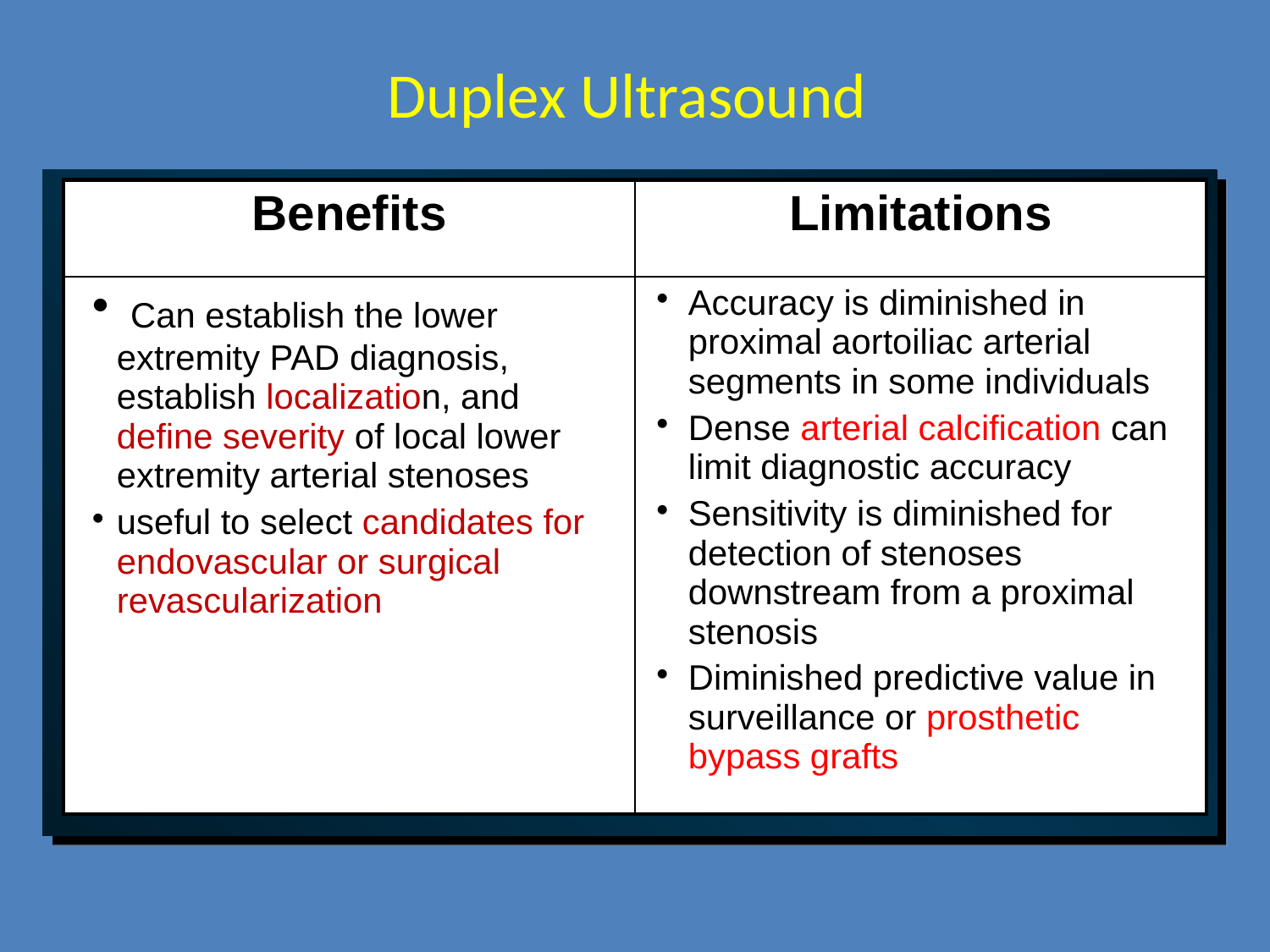

# Duplex Ultrasound

| Benefits | Limitations |
| --- | --- |
| Can establish the lower extremity PAD diagnosis, establish localization, and define severity of local lower extremity arterial stenoses useful to select candidates for endovascular or surgical revascularization | Accuracy is diminished in proximal aortoiliac arterial segments in some individuals Dense arterial calcification can limit diagnostic accuracy Sensitivity is diminished for detection of stenoses downstream from a proximal stenosis Diminished predictive value in surveillance or prosthetic bypass grafts |